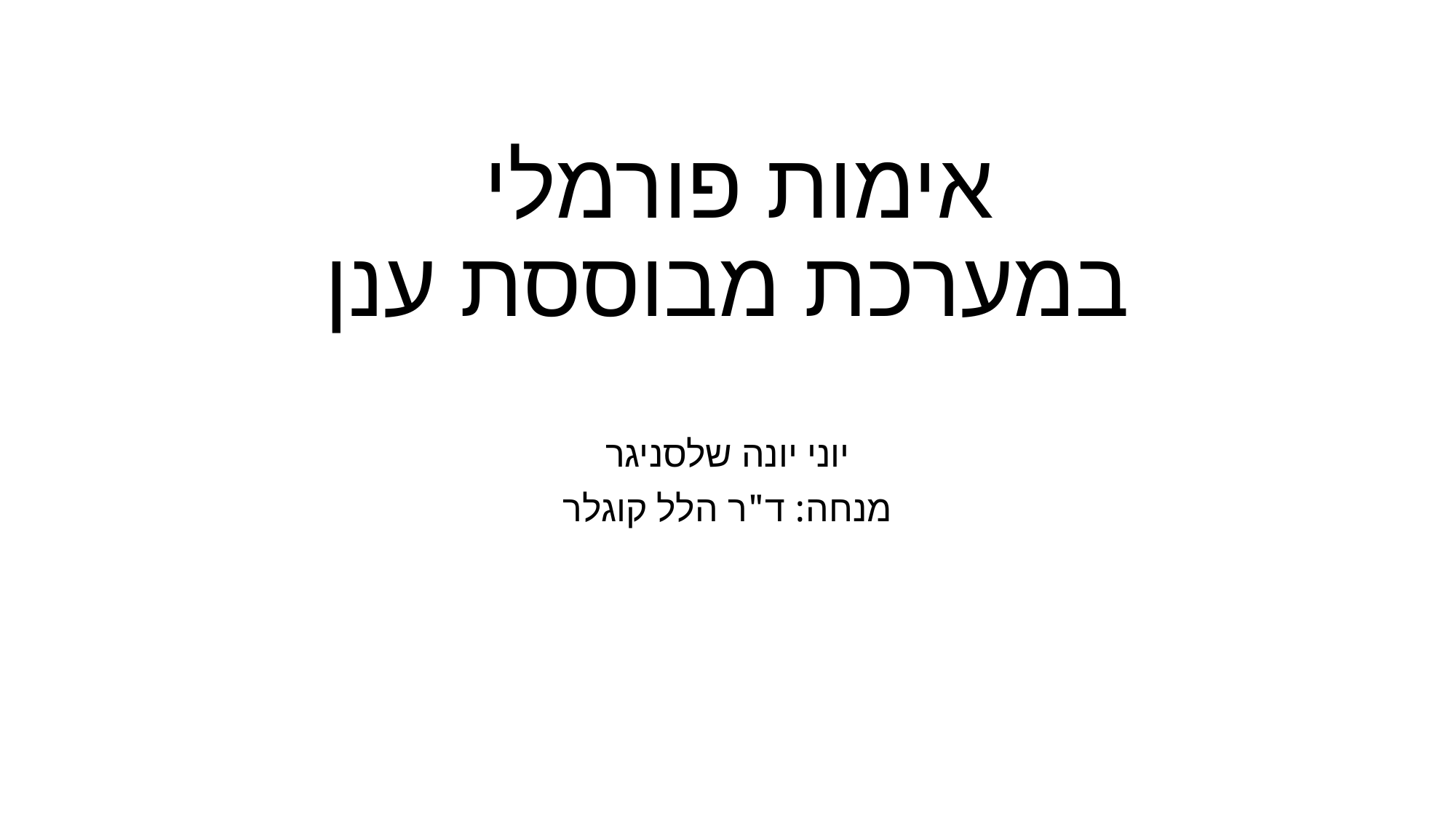

# אימות פורמלי במערכת מבוססת ענן
יוני יונה שלסניגר
מנחה: ד"ר הלל קוגלר